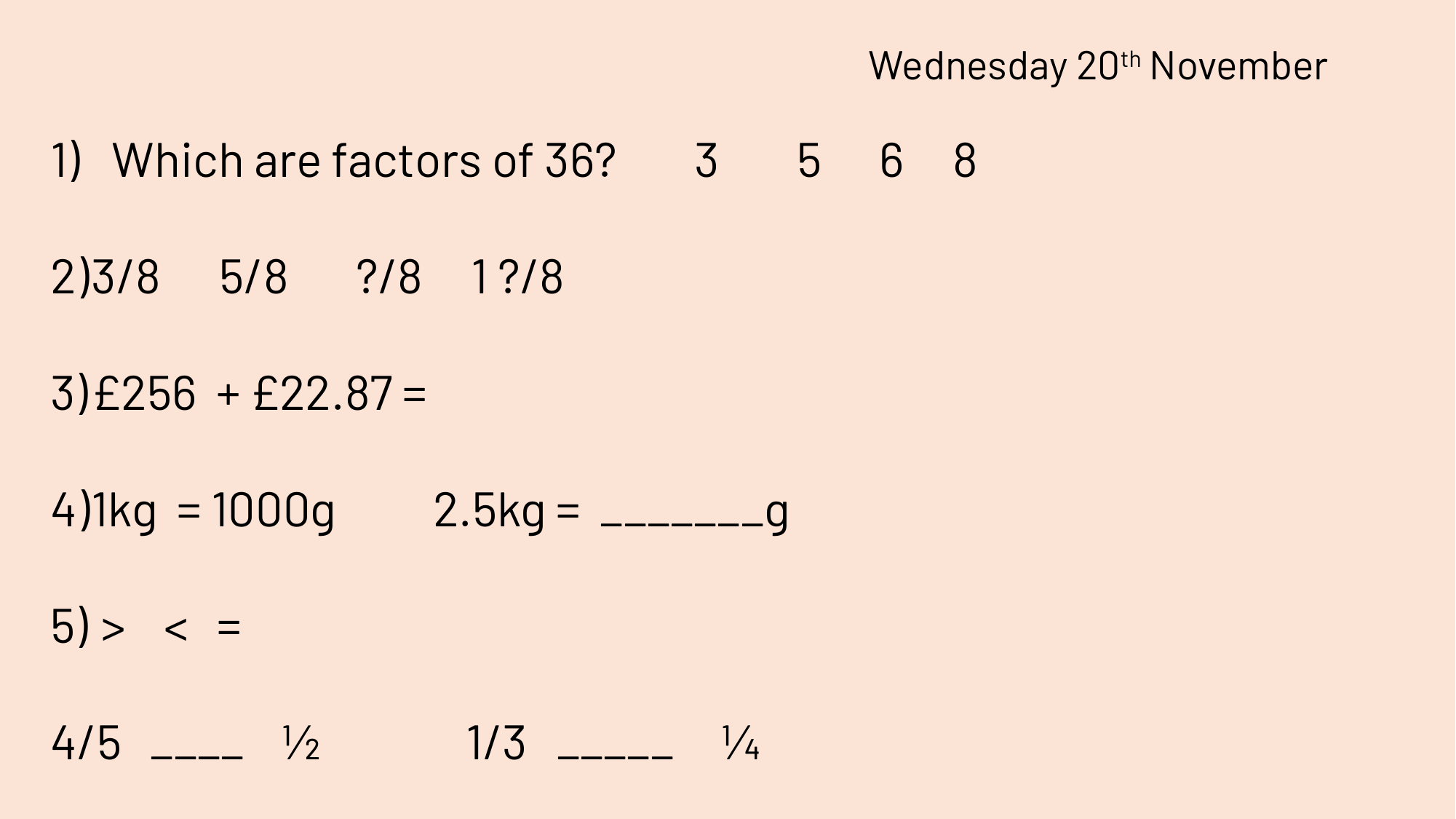

# Wednesday 20th November
Which are factors of 36?        3        5      6     8

3/8      5/8       ?/8     1 ?/8

£256  + £22.87 =

1kg  = 1000g          2.5kg =  _______g

 >    <   =

4/5   ____    ½               1/3   _____     ¼